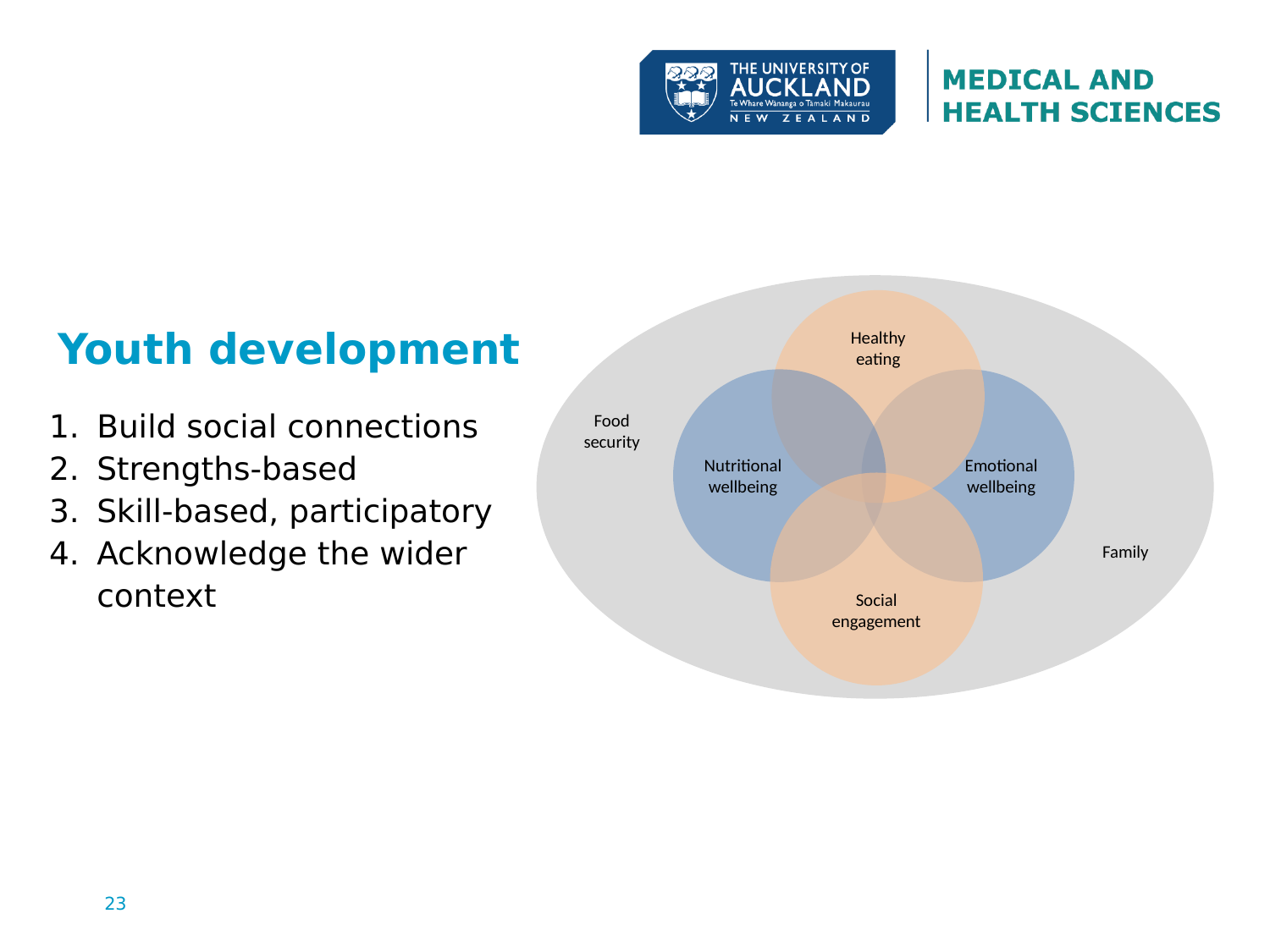

Healthy eating

Food security
Nutritional wellbeing
Emotional wellbeing

Family
Social engagement
Youth development
Build social connections
Strengths-based
Skill-based, participatory
Acknowledge the wider context

23